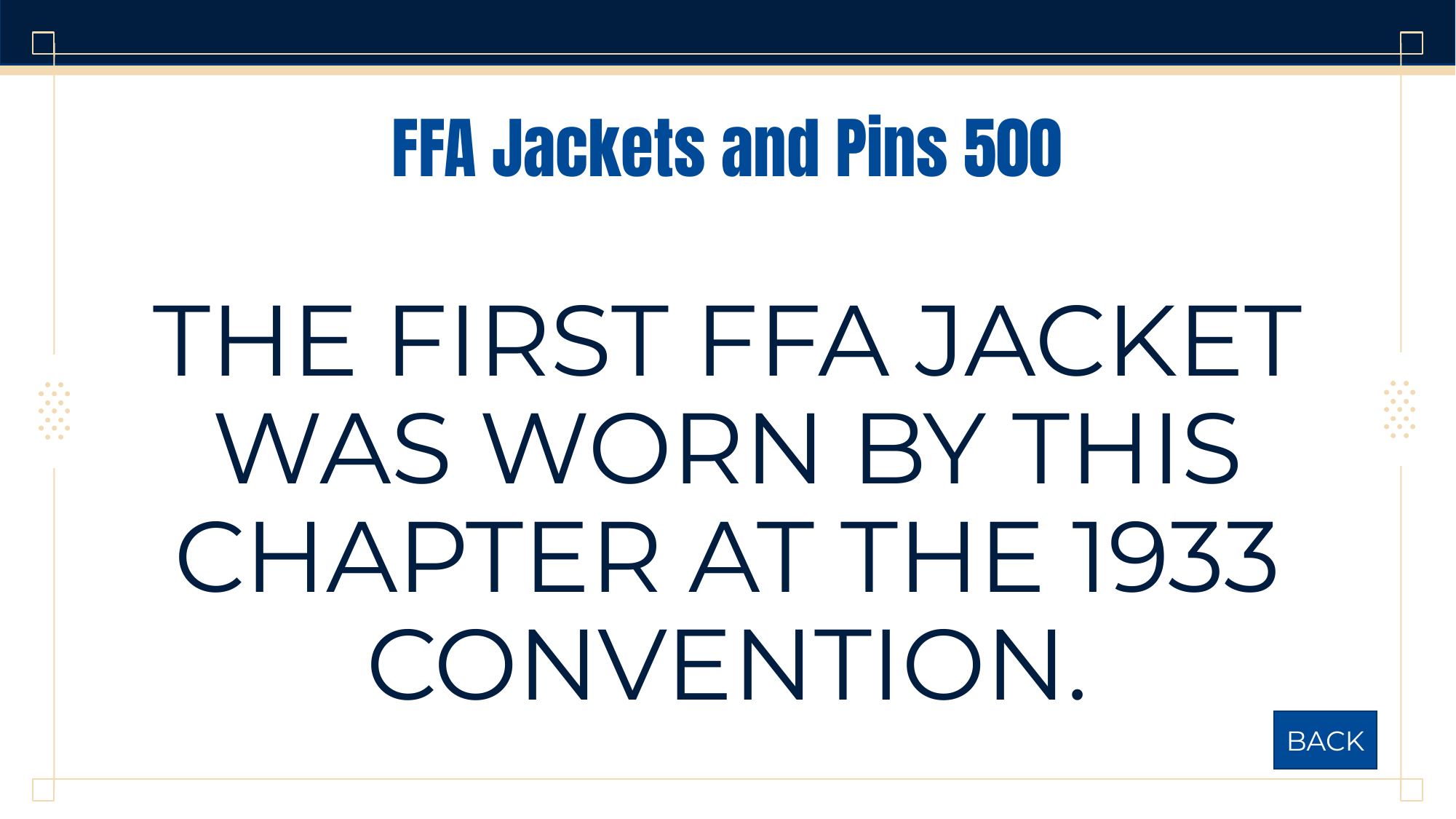

# FFA Jackets and Pins 500

THE FIRST FFA JACKET WAS WORN BY THIS CHAPTER AT THE 1933 CONVENTION.
BACK